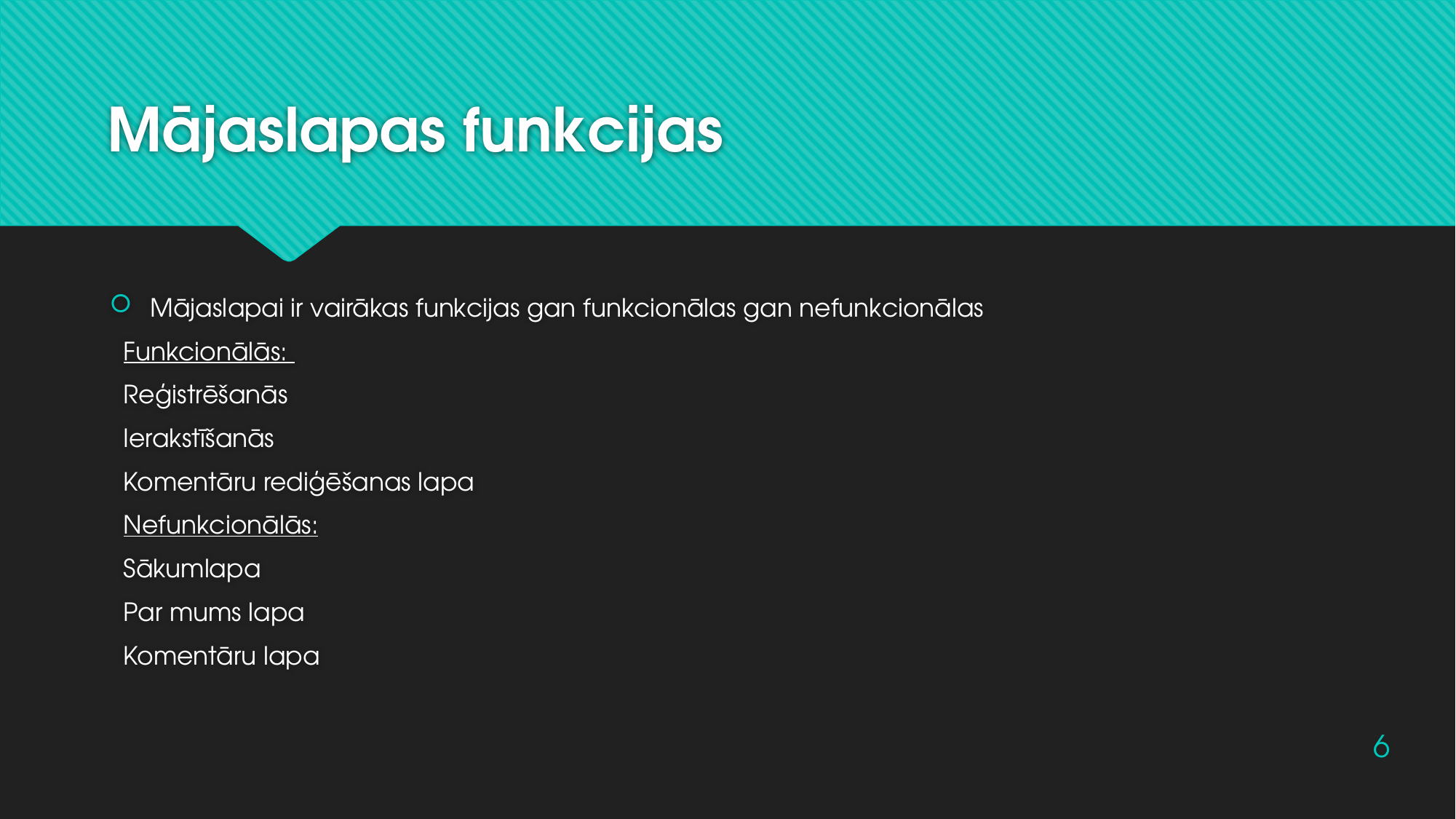

# Mājaslapas funkcijas
Mājaslapai ir vairākas funkcijas gan funkcionālas gan nefunkcionālas
  Funkcionālās:
  Reģistrēšanās
  Ierakstīšanās
  Komentāru rediģēšanas lapa
  Nefunkcionālās:
  Sākumlapa
  Par mums lapa
  Komentāru lapa

6